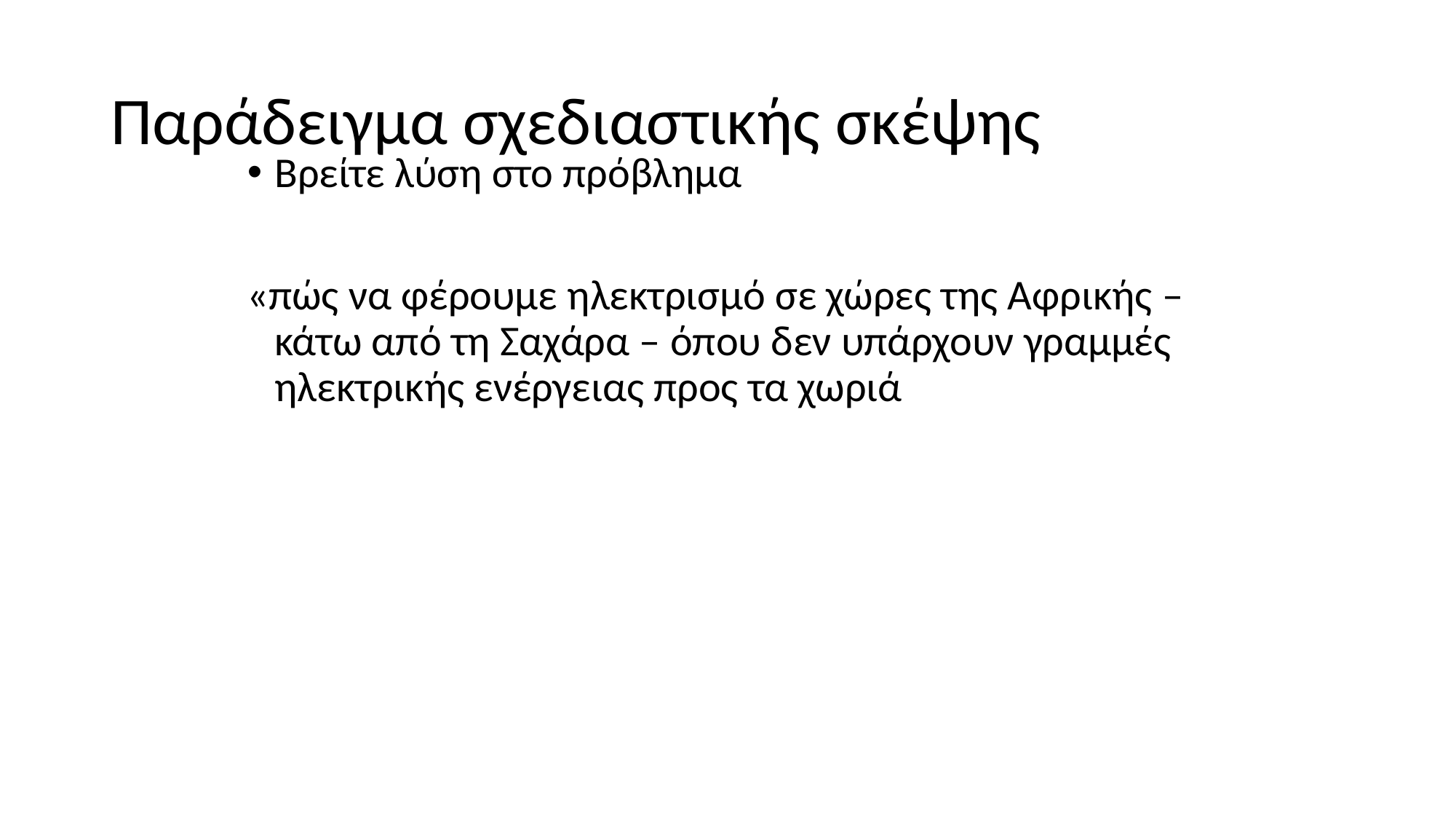

# Παράδειγμα σχεδιαστικής σκέψης
Βρείτε λύση στο πρόβλημα

«πώς να φέρουμε ηλεκτρισμό σε χώρες της Αφρικής – κάτω από τη Σαχάρα – όπου δεν υπάρχουν γραμμές ηλεκτρικής ενέργειας προς τα χωριά